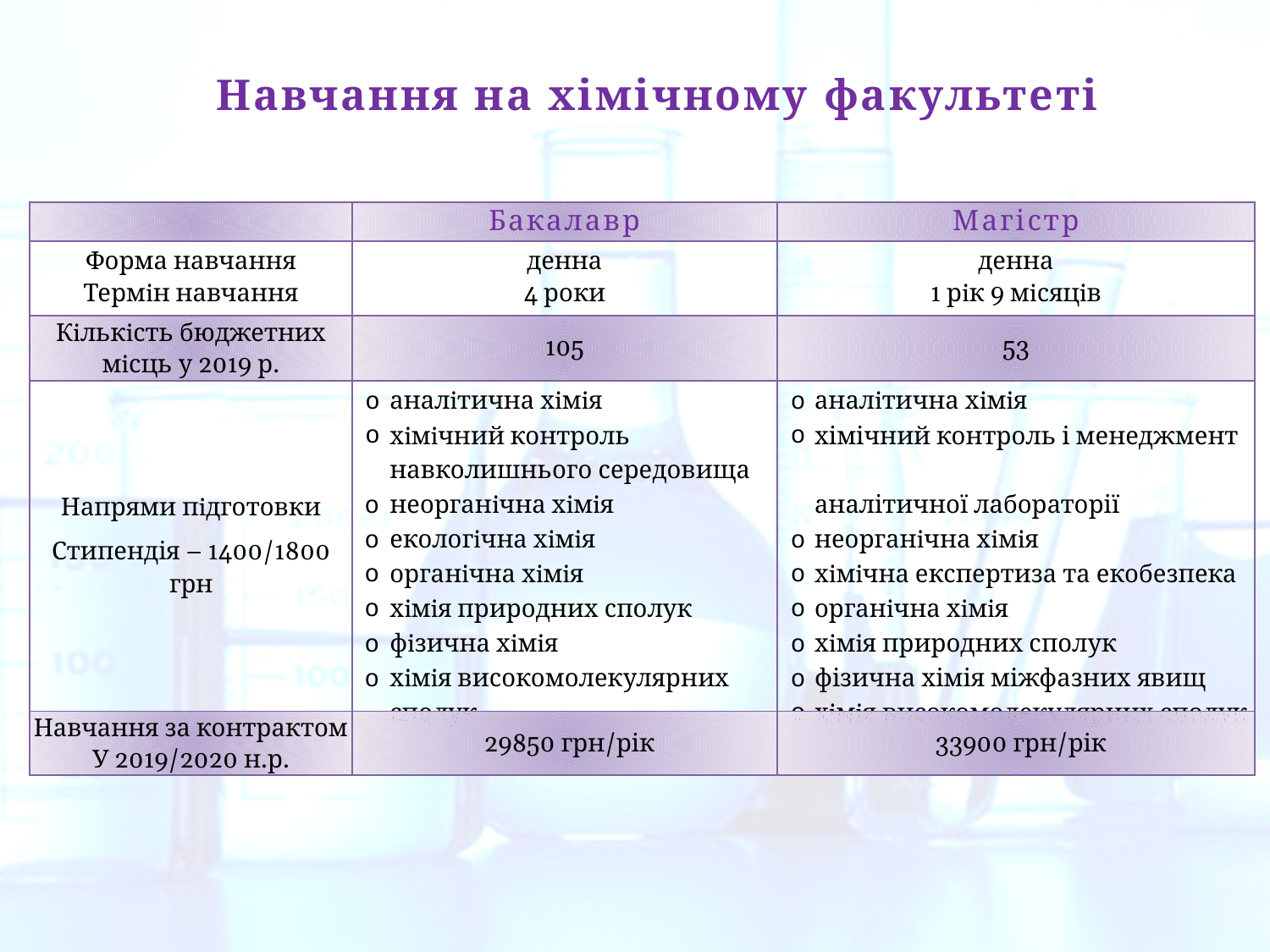

Навчання на хімічному факультеті
|  | Бакалавр | Магістр |
| --- | --- | --- |
| Форма навчання Термiн навчання | денна 4 роки | денна 1 рiк 9 мiсяцiв |
| Кiлькiсть бюджетних мiсць у 2019 р. | 105 | 53 |
| Напрями пiдготовки Стипендія – 1400/1800 грн | аналiтична хiмiя хiмiчний контроль навколишнього середовища неорганiчна хiмiя екологiчна хiмiя органiчна хiмiя хiмiя природних сполук фiзична хiмiя хiмiя високомолекулярних сполук | аналiтична хiмiя хімічний контроль і менеджмент аналітичної лабораторії неорганiчна хiмiя хiмiчна експертиза та екобезпека органiчна хiмiя хiмiя природних сполук фізична хімія міжфазних явищ хiмiя високомолекулярних сполук |
| Навчання за контрактом У 2019/2020 н.р. | 29850 грн/рік | 33900 грн/рік |